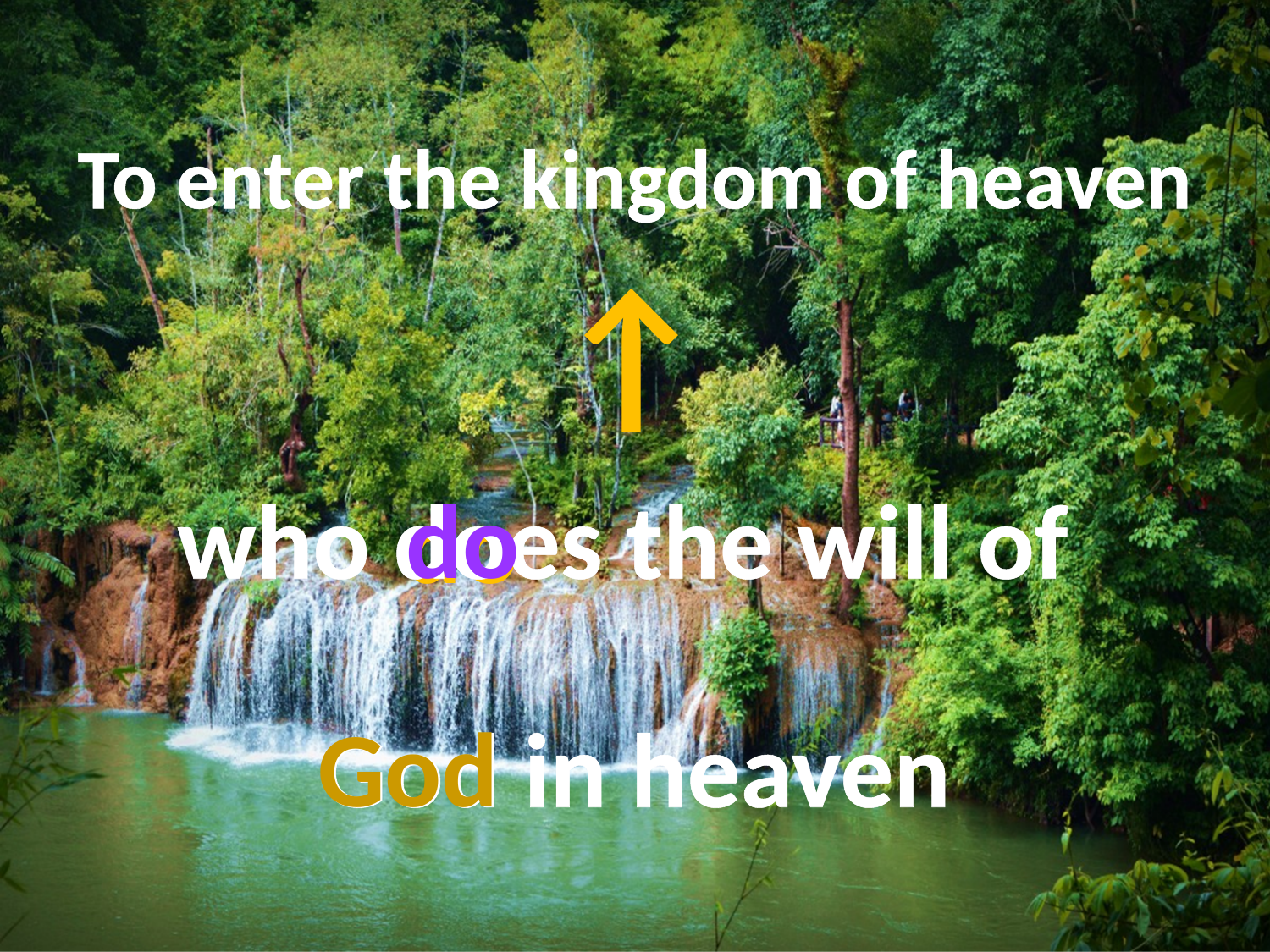

To enter the kingdom of heaven
who does the will of
God in heaven
↑
do
do

God